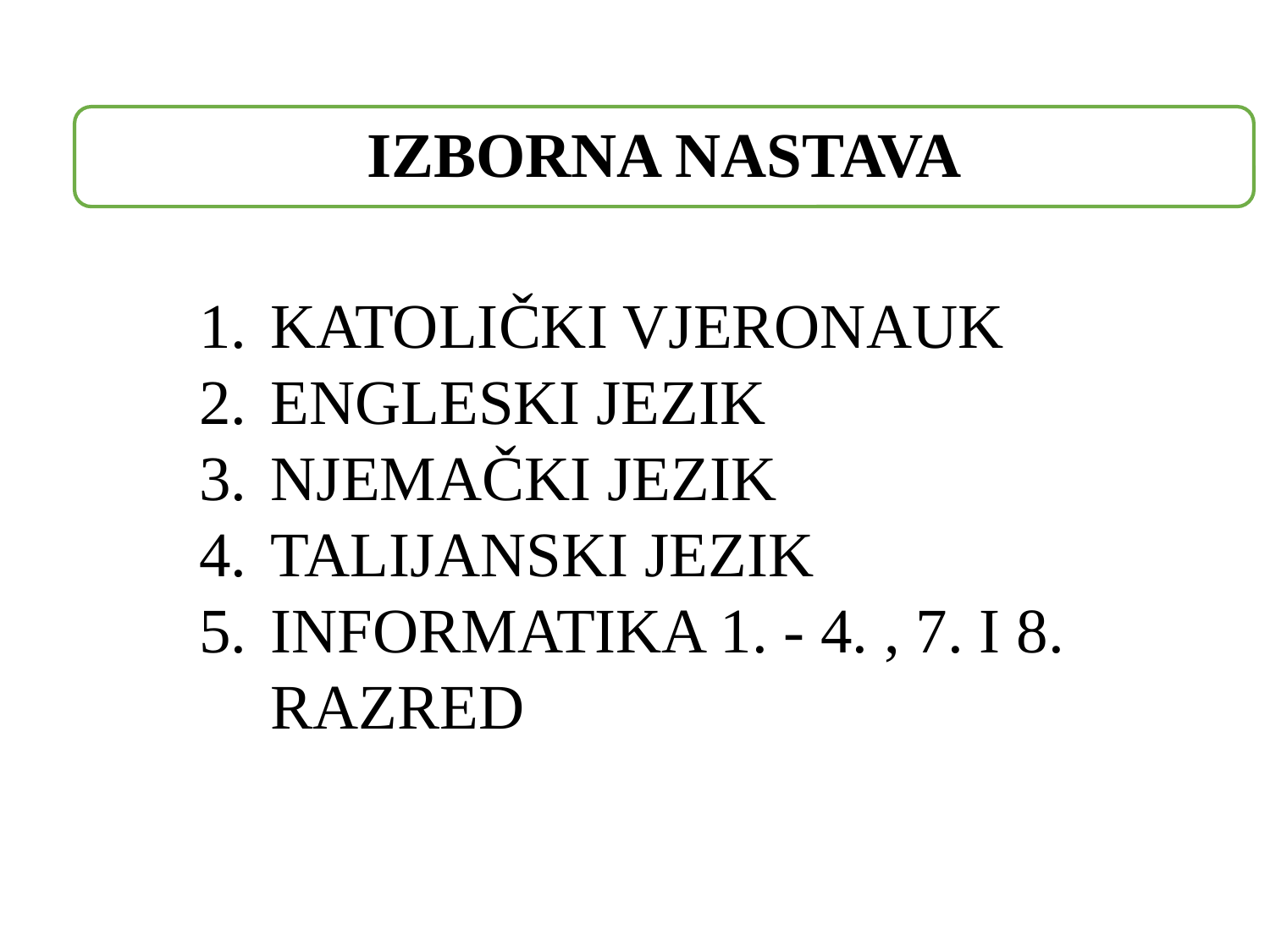

IZBORNA NASTAVA
KATOLIČKI VJERONAUK
ENGLESKI JEZIK
NJEMAČKI JEZIK
TALIJANSKI JEZIK
INFORMATIKA 1. - 4. , 7. I 8. RAZRED